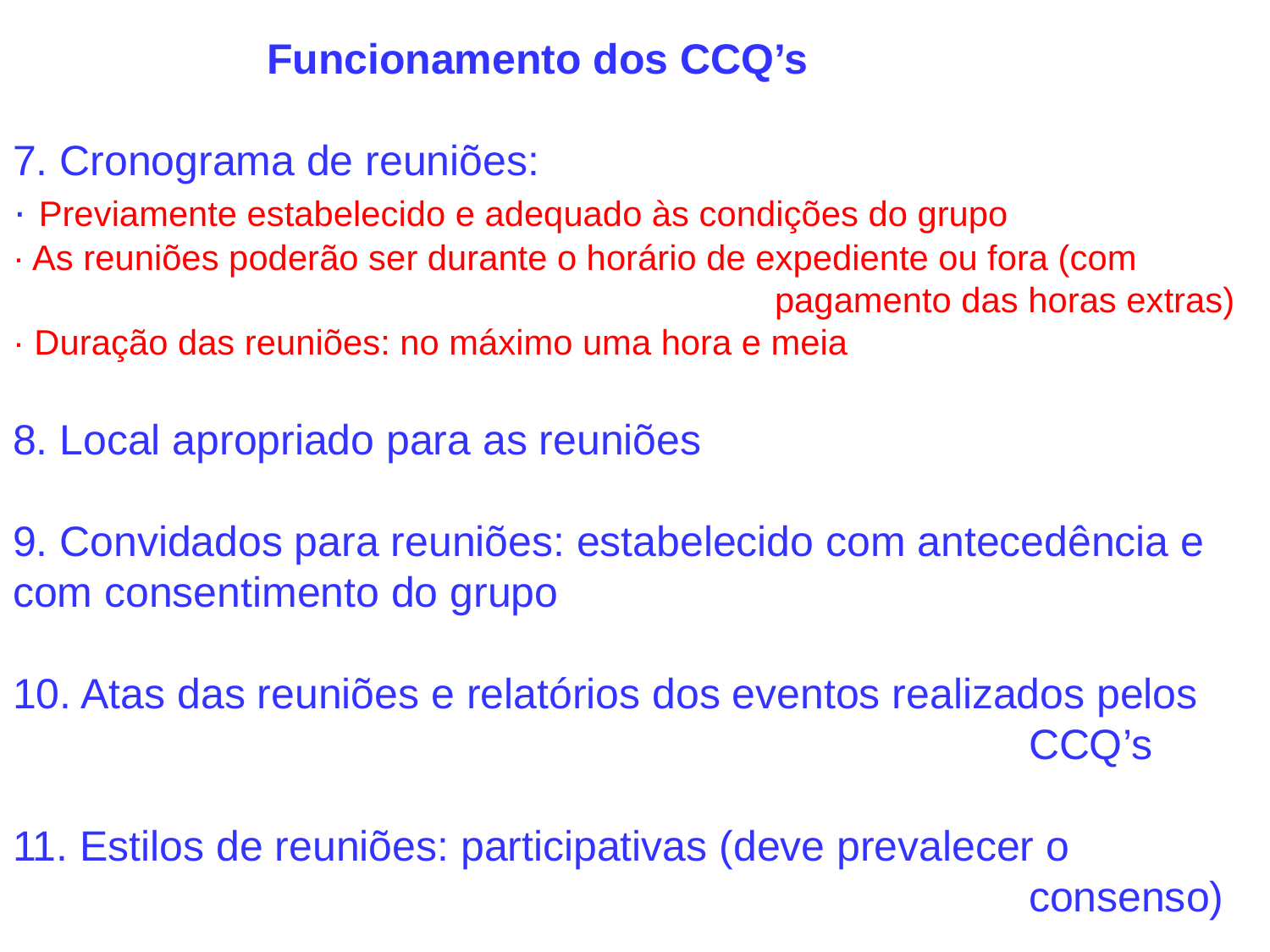

# Funcionamento dos CCQ’s 7. Cronograma de reuniões: · Previamente estabelecido e adequado às condições do grupo · As reuniões poderão ser durante o horário de expediente ou fora (com 							pagamento das horas extras) · Duração das reuniões: no máximo uma hora e meia 8. Local apropriado para as reuniões 9. Convidados para reuniões: estabelecido com antecedência e com consentimento do grupo 10. Atas das reuniões e relatórios dos eventos realizados pelos 								CCQ’s 11. Estilos de reuniões: participativas (deve prevalecer o 									consenso) 12. Plano de reconhecimento